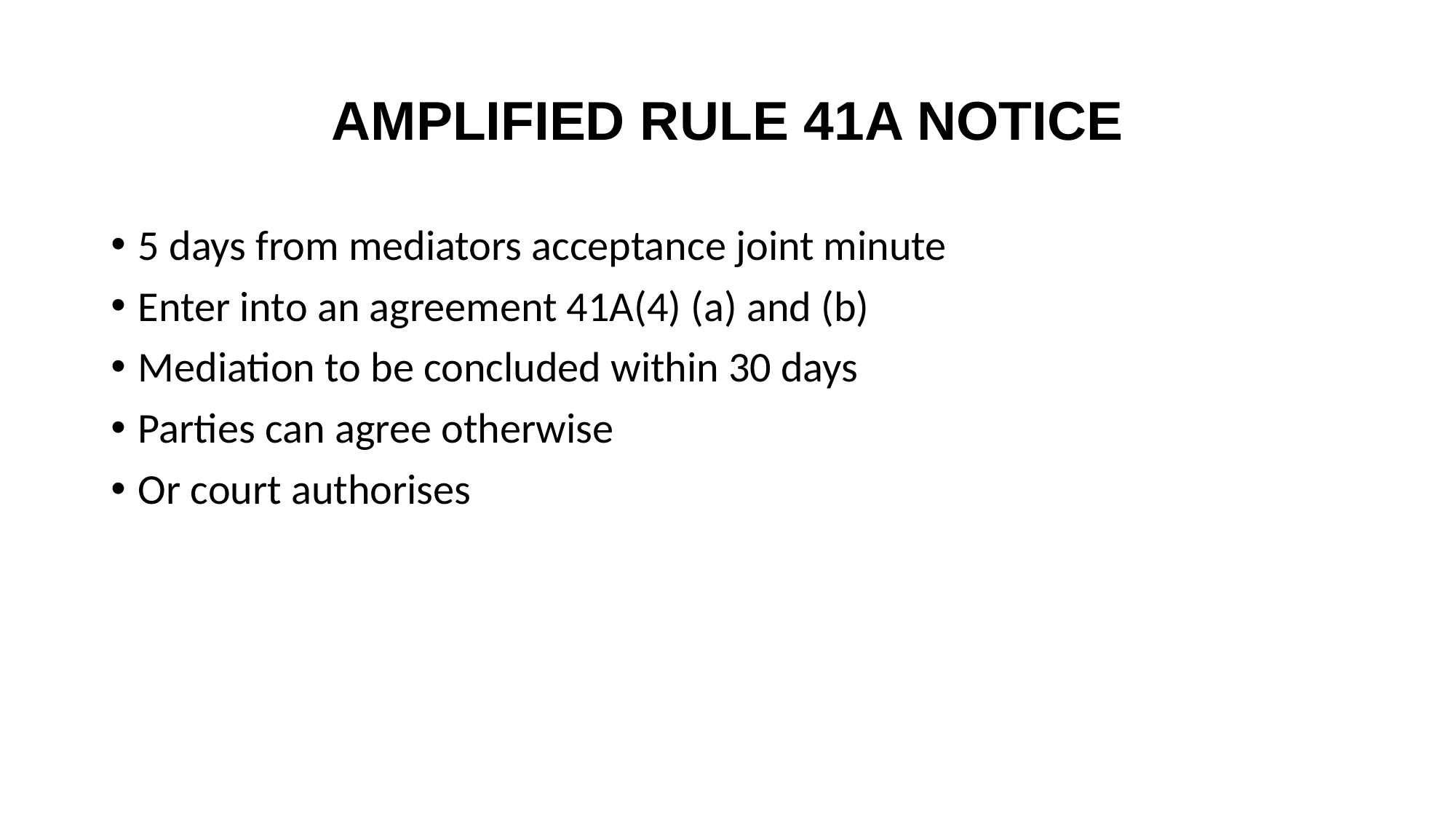

# AMPLIFIED RULE 41A NOTICE
5 days from mediators acceptance joint minute
Enter into an agreement 41A(4) (a) and (b)
Mediation to be concluded within 30 days
Parties can agree otherwise
Or court authorises